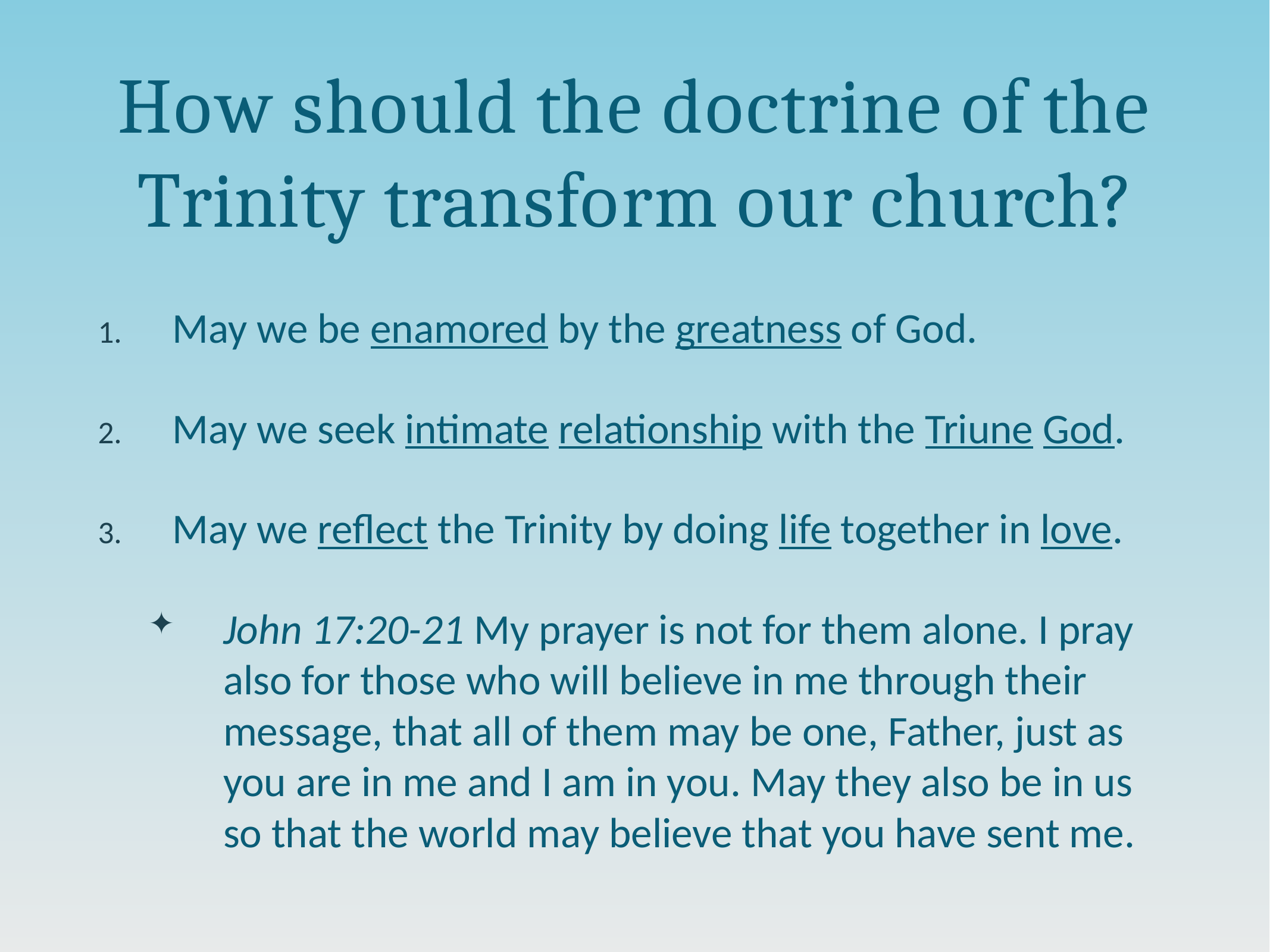

# How should the doctrine of the Trinity transform our church?
May we be enamored by the greatness of God.
May we seek intimate relationship with the Triune God.
May we reflect the Trinity by doing life together in love.
John 17:20-21 My prayer is not for them alone. I pray also for those who will believe in me through their message, that all of them may be one, Father, just as you are in me and I am in you. May they also be in us so that the world may believe that you have sent me.